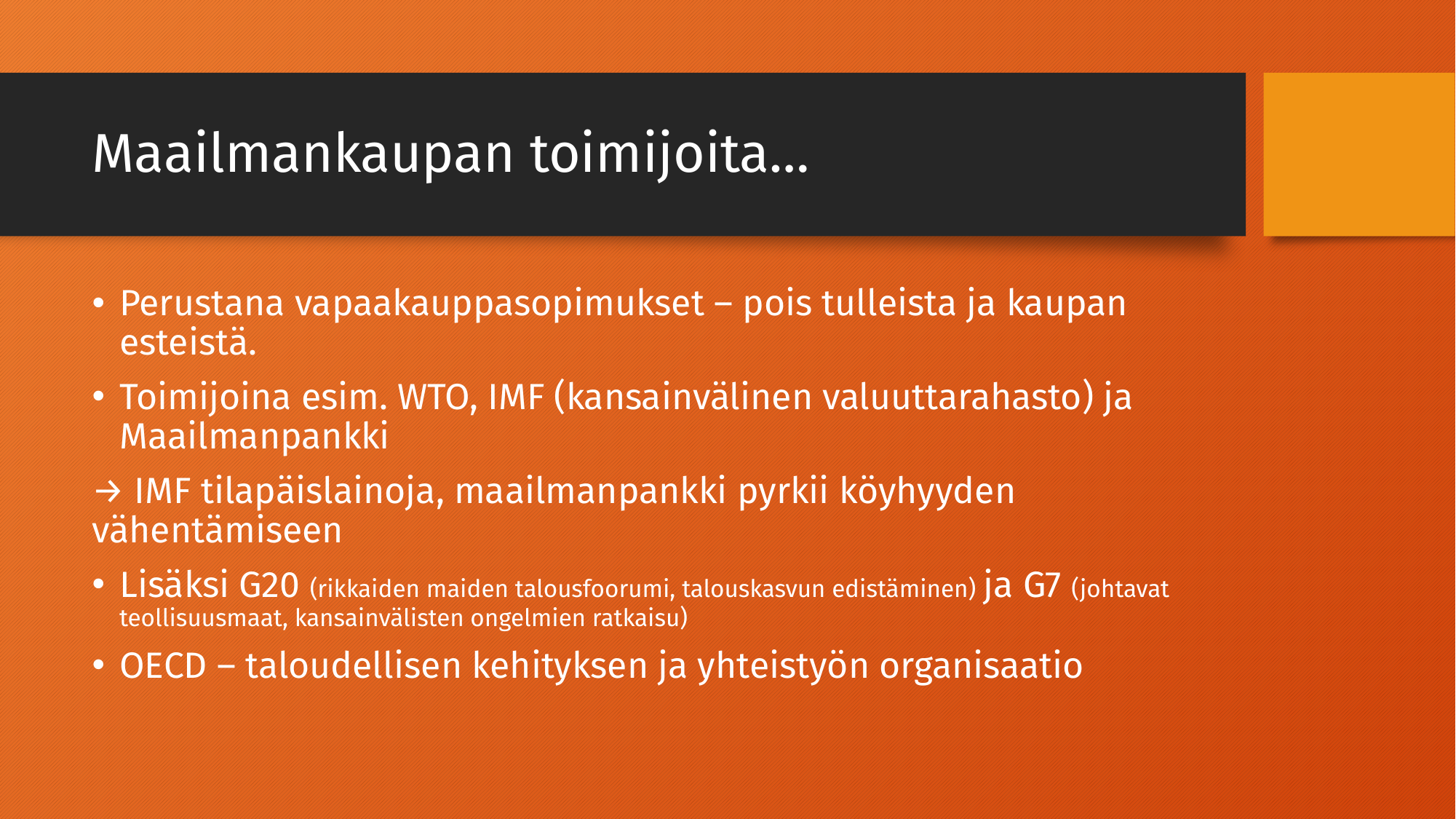

# Maailmankaupan toimijoita…
Perustana vapaakauppasopimukset – pois tulleista ja kaupan esteistä.
Toimijoina esim. WTO, IMF (kansainvälinen valuuttarahasto) ja Maailmanpankki
→ IMF tilapäislainoja, maailmanpankki pyrkii köyhyyden vähentämiseen
Lisäksi G20 (rikkaiden maiden talousfoorumi, talouskasvun edistäminen) ja G7 (johtavat teollisuusmaat, kansainvälisten ongelmien ratkaisu)
OECD – taloudellisen kehityksen ja yhteistyön organisaatio